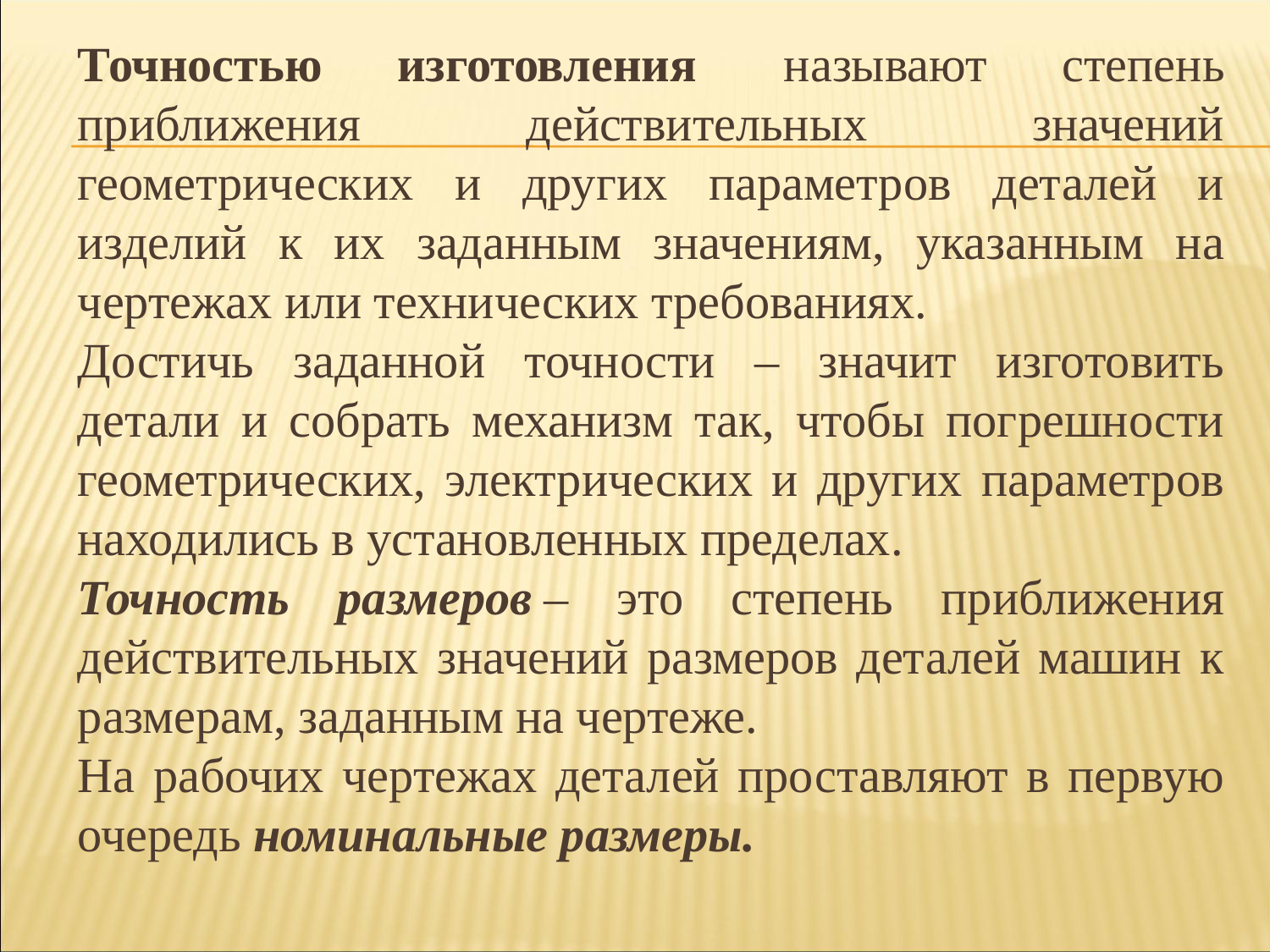

Точностью изготовления  называют степень приближения действительных значений геометрических и других параметров деталей и изделий к их заданным значениям, указанным на чертежах или технических требованиях.
Достичь заданной точности – значит изготовить детали и собрать механизм так, чтобы погрешности геометрических, электрических и других параметров находились в установленных пределах.
Точность размеров – это степень приближения действительных значений размеров деталей машин к размерам, заданным на чертеже.
На рабочих чертежах деталей проставляют в первую очередь номинальные размеры.